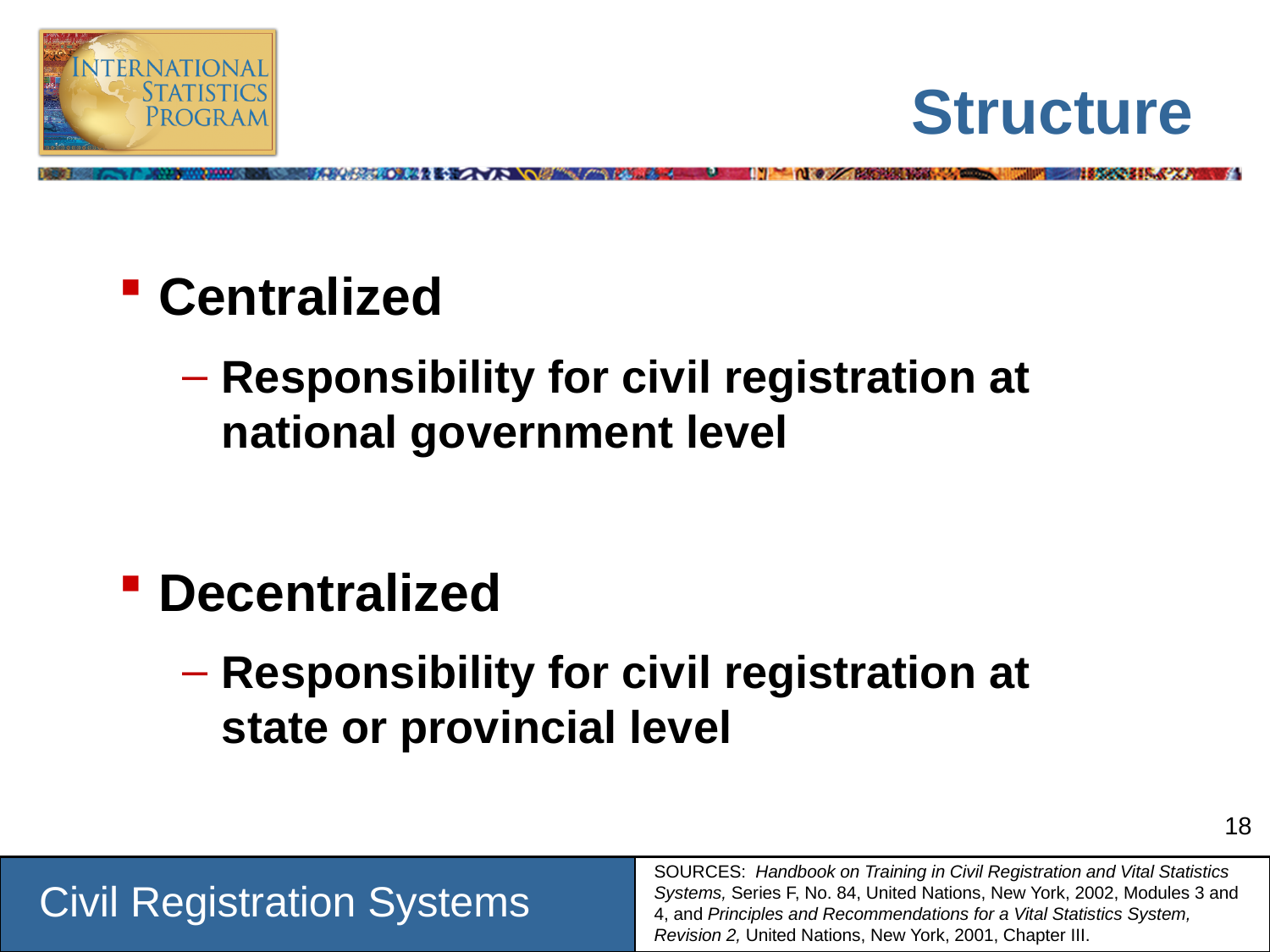

# Structure

Centralized
Responsibility for civil registration at national government level

Decentralized
Responsibility for civil registration at state or provincial level

SOURCES:  Handbook on Training in Civil Registration and Vital Statistics Systems, Series F, No. 84, United Nations, New York, 2002, Modules 3 and 4, and Principles and Recommendations for a Vital Statistics System, Revision 2, United Nations, New York, 2001, Chapter III.